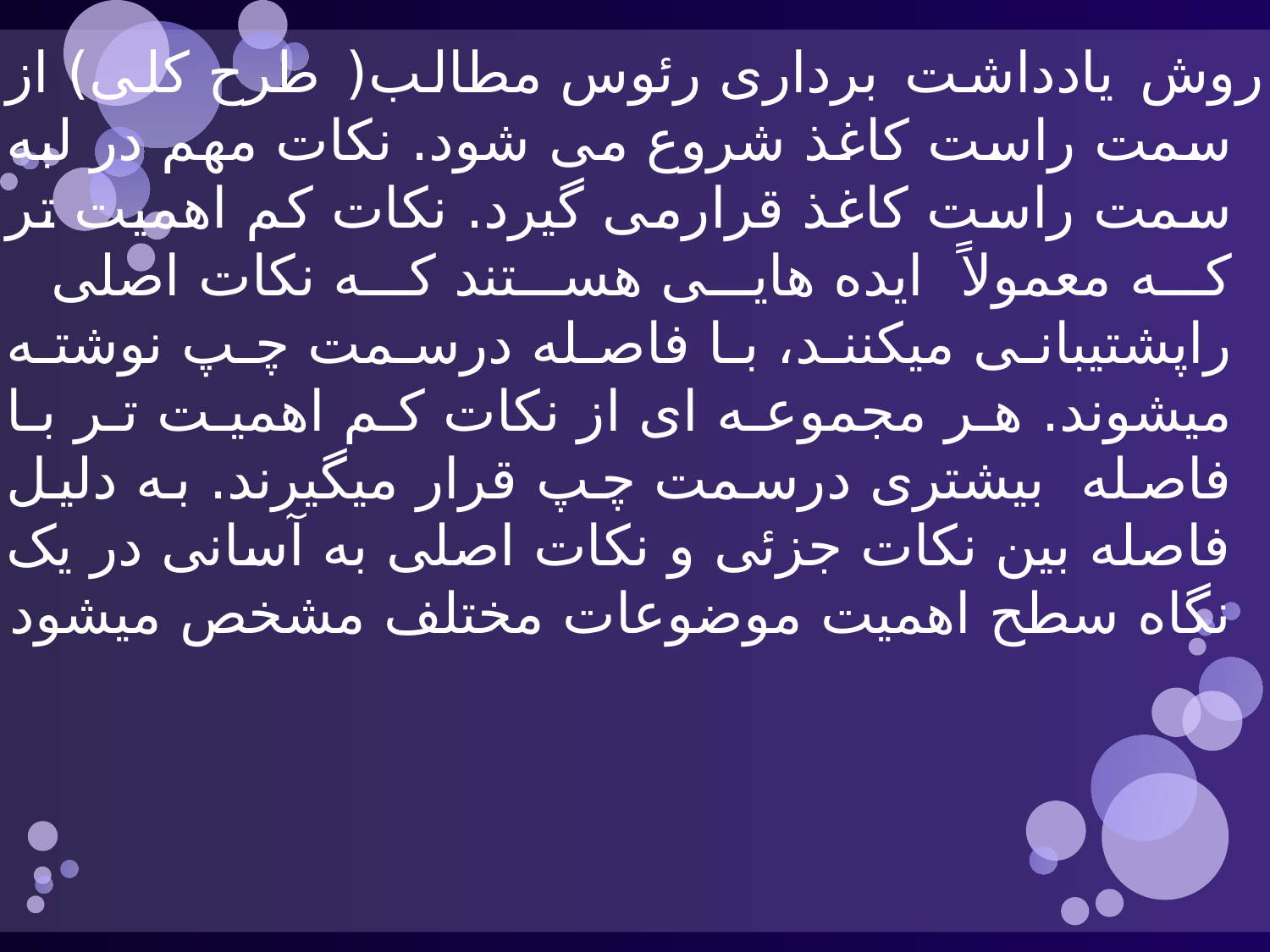

روش یادداشت برداری رئوس مطالب( طرح کلی) از سمت راست کاغذ شروع می شود. نکات مهم در لبه سمت راست کاغذ قرارمی گیرد. نکات کم اهمیت تر که معمولاً  ایده هایی هستند که نکات اصلی راپشتیبانی میکنند، با فاصله درسمت چپ نوشته میشوند. هر مجموعه ای از نکات کم اهمیت تر با فاصله  بیشتری درسمت چپ قرار میگیرند. به دلیل فاصله بین نکات جزئی و نکات اصلی به آسانی در یک نگاه سطح اهمیت موضوعات مختلف مشخص میشود